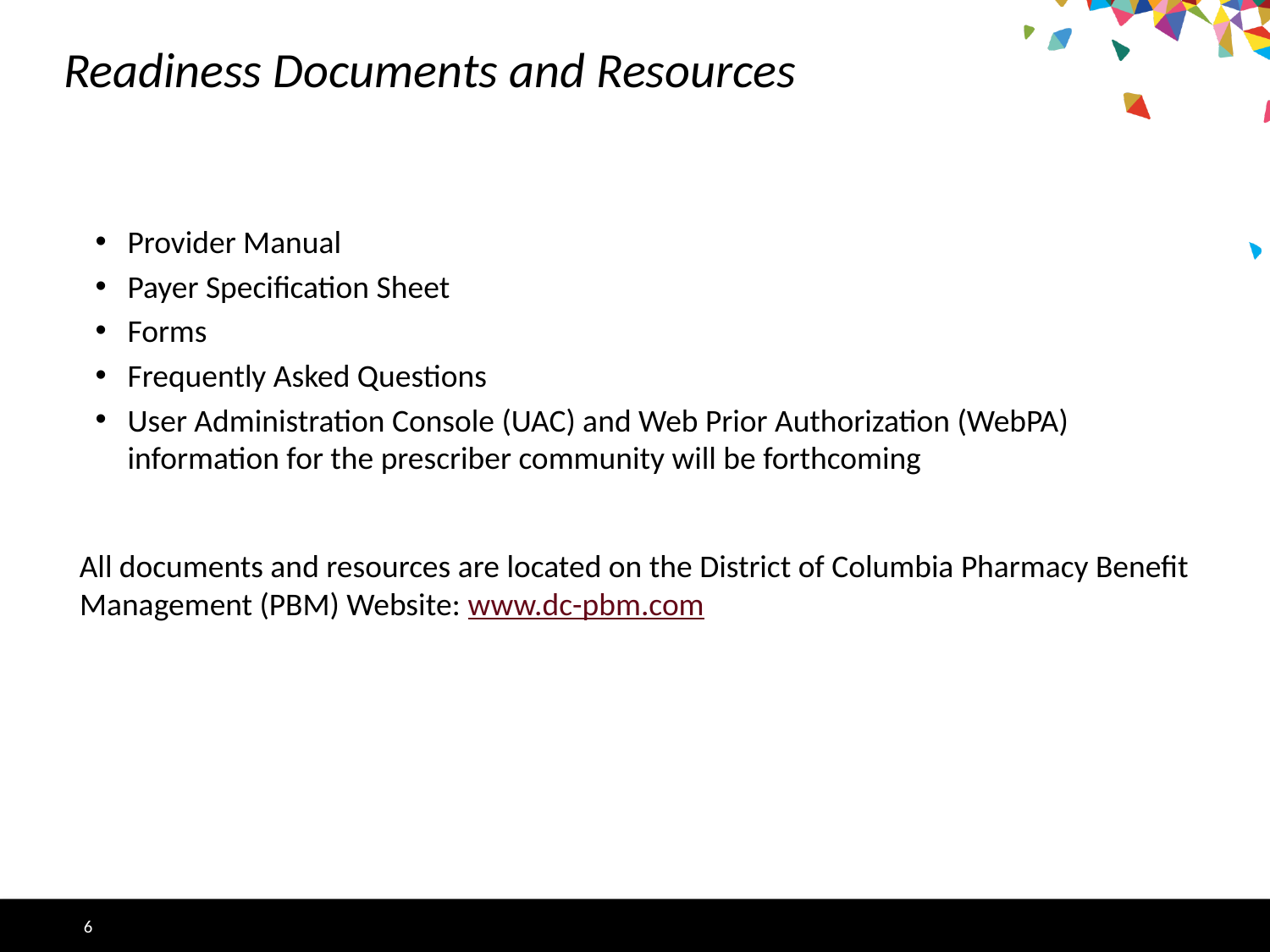

# Readiness Documents and Resources
Provider Manual
Payer Specification Sheet
Forms
Frequently Asked Questions
User Administration Console (UAC) and Web Prior Authorization (WebPA) information for the prescriber community will be forthcoming

All documents and resources are located on the District of Columbia Pharmacy Benefit Management (PBM) Website: www.dc-pbm.com

6